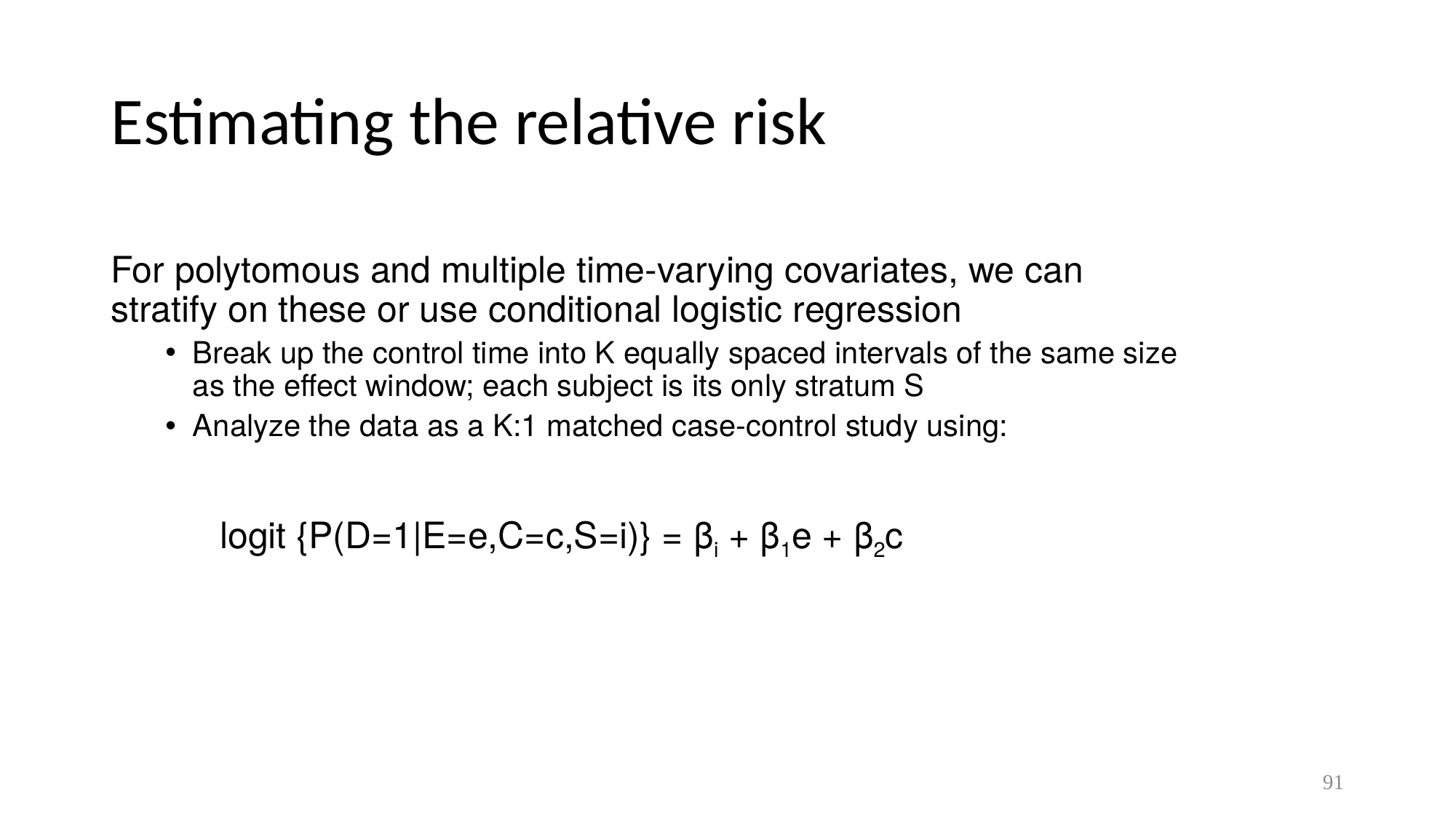

# Estimating the relative risk
For polytomous and multiple time-varying covariates, we can stratify on these or use conditional logistic regression
Break up the control time into K equally spaced intervals of the same size as the effect window; each subject is its only stratum S
Analyze the data as a K:1 matched case-control study using:

	logit {P(D=1|E=e,C=c,S=i)} = βi + β1e + β2c

91